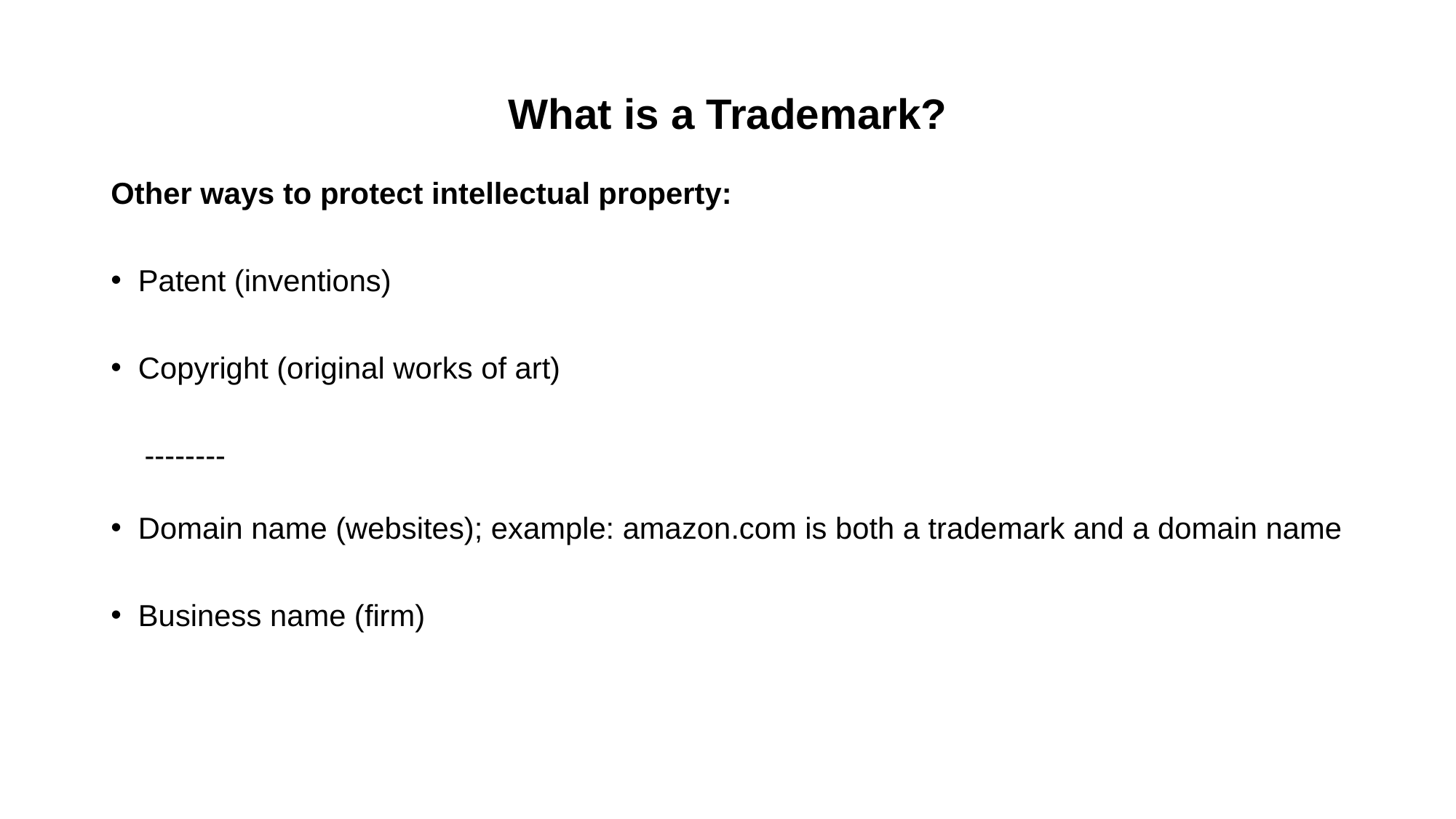

What is a Trademark?

Other ways to protect intellectual property:

Patent (inventions)

Copyright (original works of art)

    --------

Domain name (websites); example: amazon.com is both a trademark and a domain name

Business name (firm)